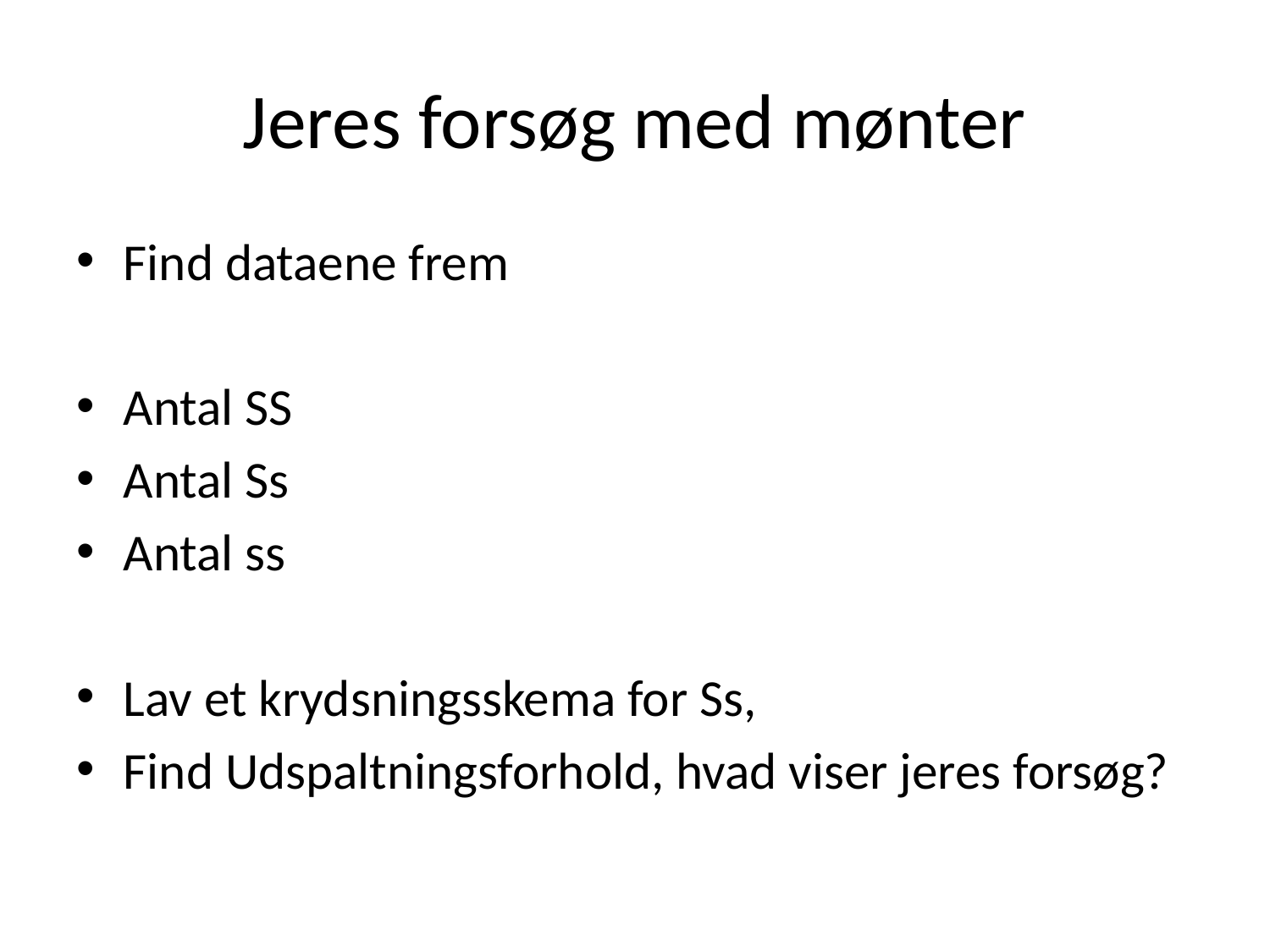

# Jeres forsøg med mønter
Find dataene frem

Antal SS
Antal Ss
Antal ss

Lav et krydsningsskema for Ss,
Find Udspaltningsforhold, hvad viser jeres forsøg?